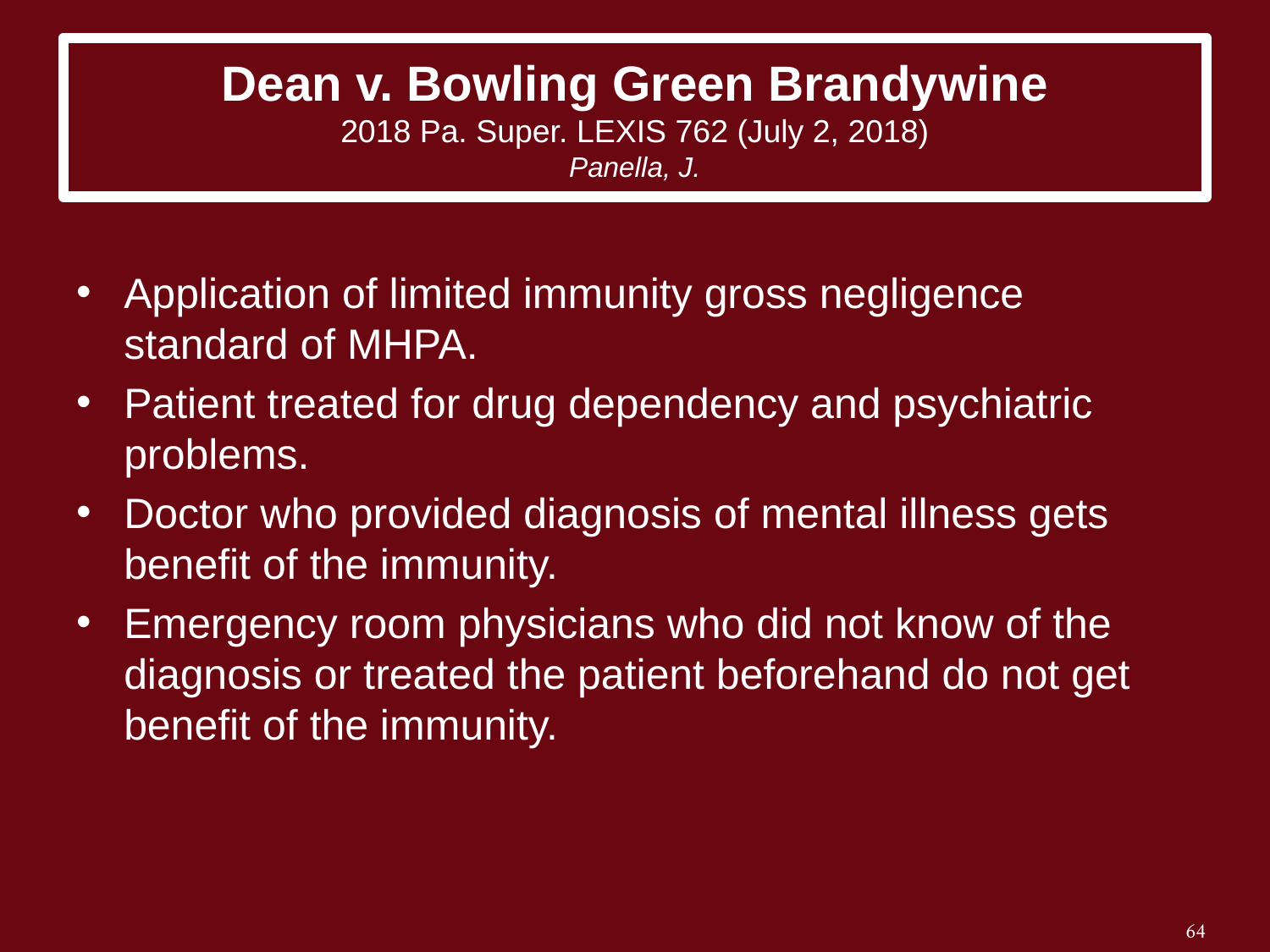

# Dean v. Bowling Green Brandywine 2018 Pa. Super. LEXIS 762 (July 2, 2018) Panella, J.
Application of limited immunity gross negligence standard of MHPA.
Patient treated for drug dependency and psychiatric problems.
Doctor who provided diagnosis of mental illness gets benefit of the immunity.
Emergency room physicians who did not know of the diagnosis or treated the patient beforehand do not get benefit of the immunity.
64